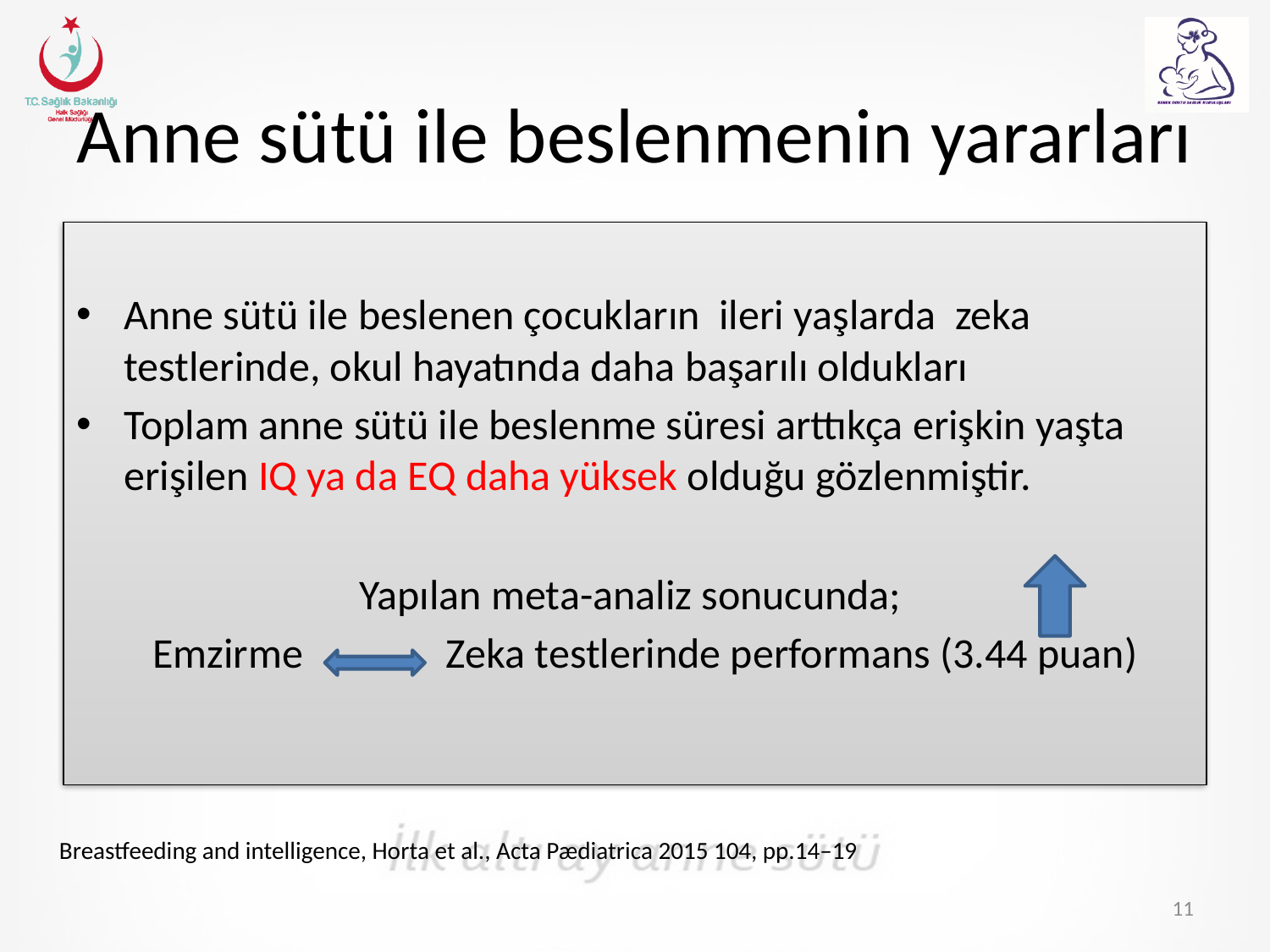

# Anne sütü ile beslenmenin yararları

Anne sütü ile beslenen çocukların  ileri yaşlarda  zeka testlerinde, okul hayatında daha başarılı oldukları
Toplam anne sütü ile beslenme süresi arttıkça erişkin yaşta erişilen IQ ya da EQ daha yüksek olduğu gözlenmiştir.

Yapılan meta-analiz sonucunda;
        Emzirme               Zeka testlerinde performans (3.44 puan)

Breastfeeding and intelligence, Horta et al., Acta Pædiatrica 2015 104, pp.14–19
11